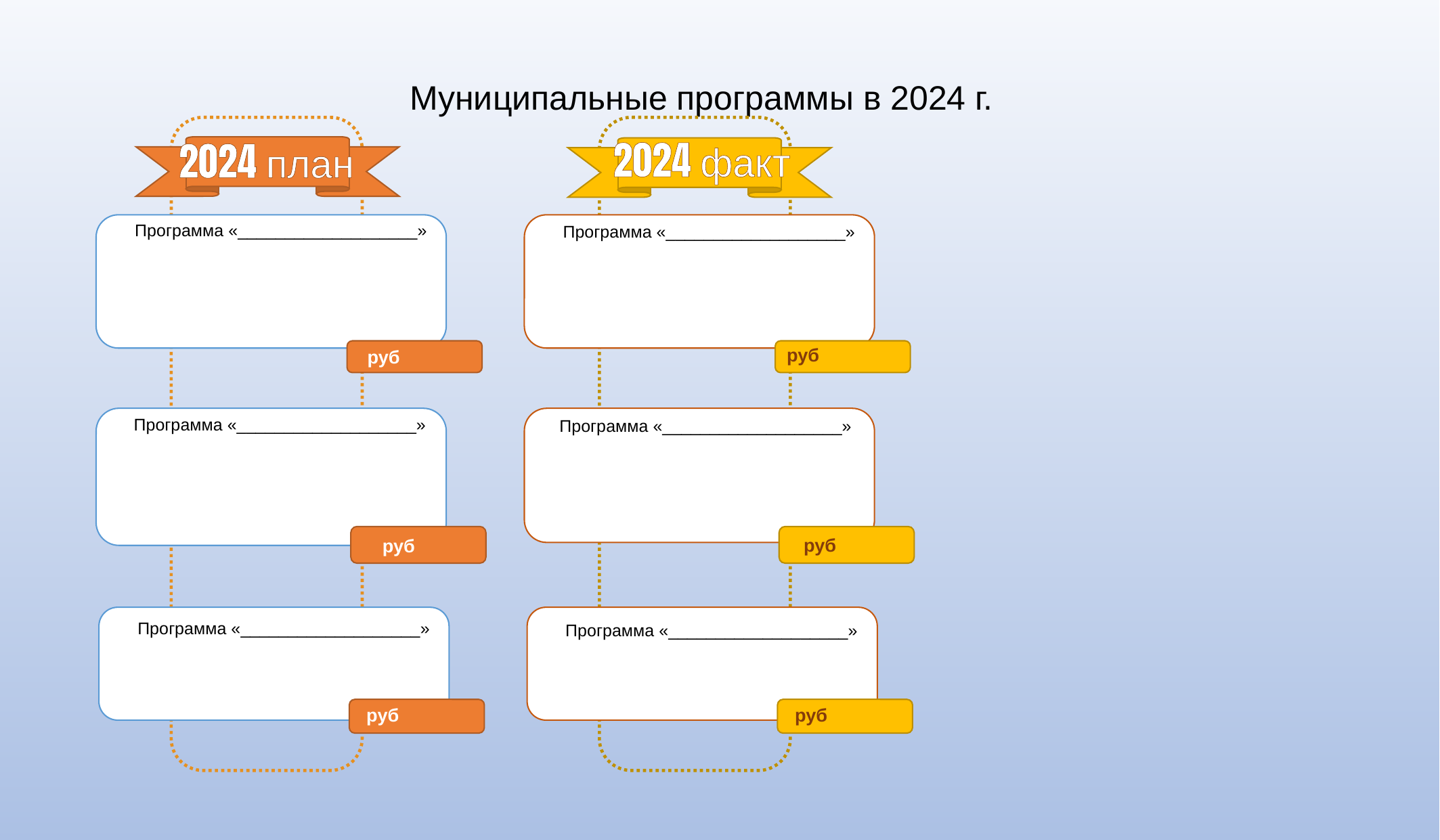

Муниципальные программы в 2024 г.

2024 факт
2024 план

Программа «___________________»

Программа «___________________»
руб
руб

Программа «___________________»
Программа «___________________»

руб
руб

Программа «___________________»
Программа «___________________»
руб
руб